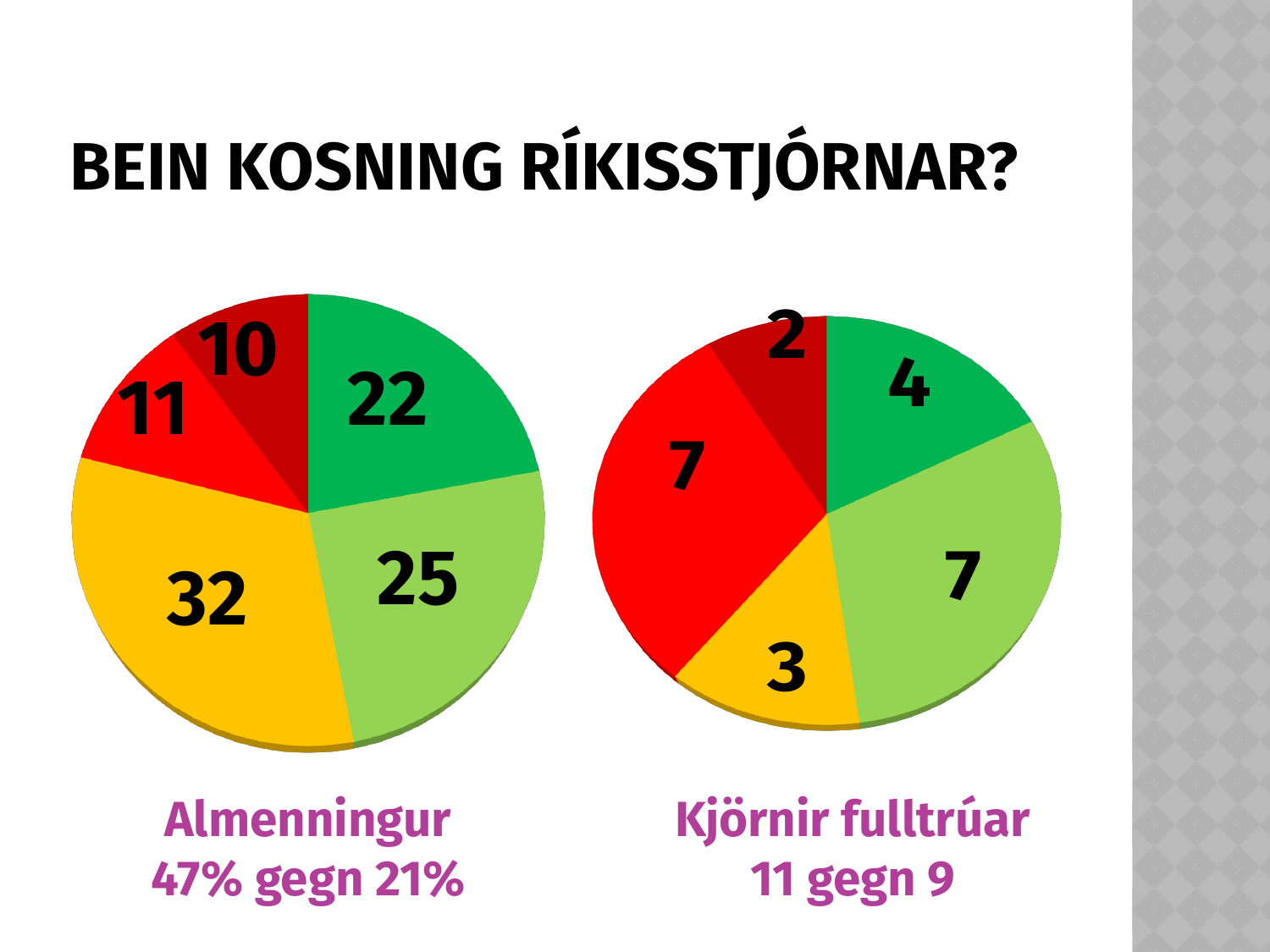

# Bein kosning ríkisstjórnar?

[unsupported chart]

[unsupported chart]

Almenningur
47% gegn 21%
Kjörnir fulltrúar
11 gegn 9